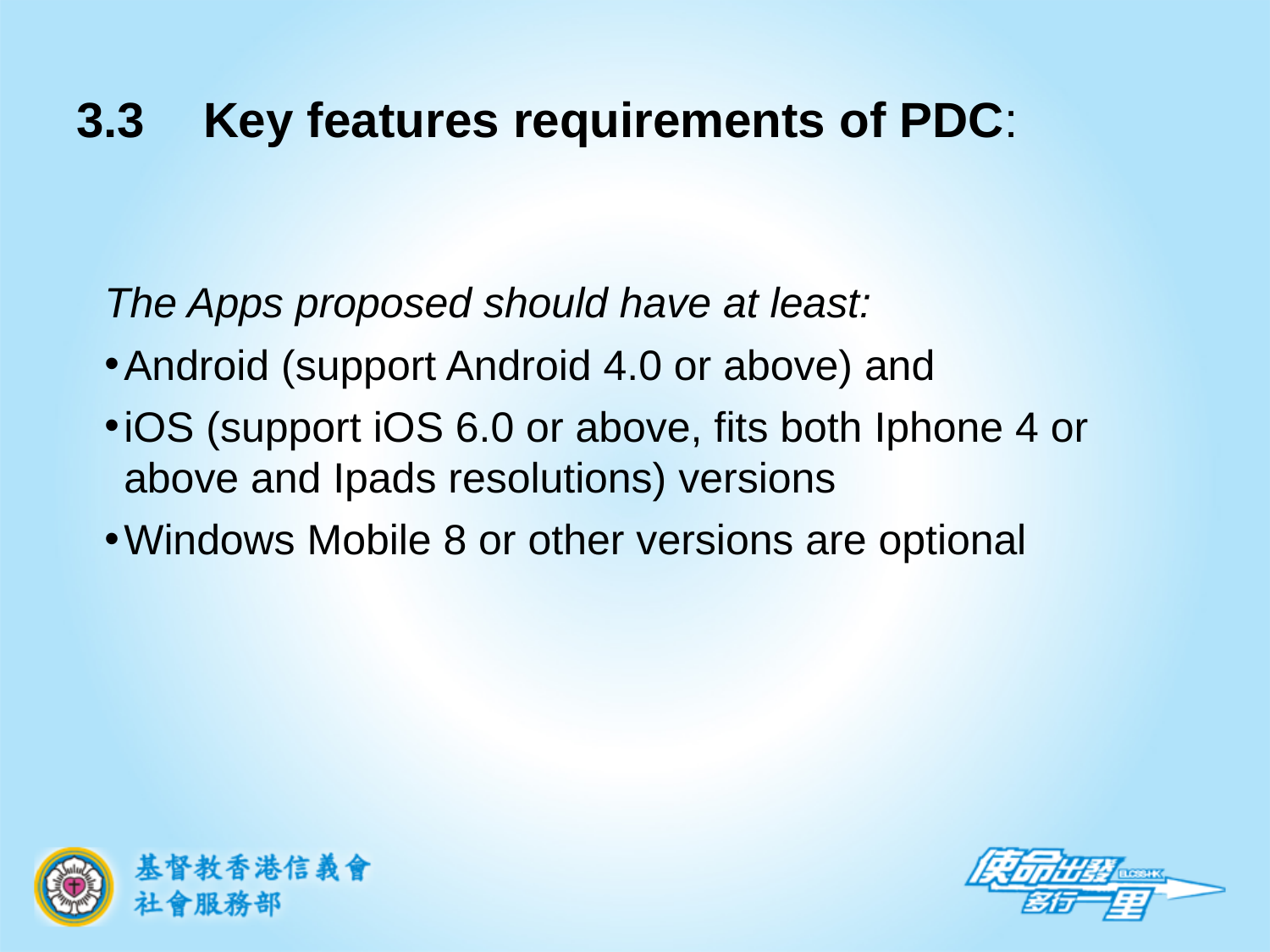

# 3.3	Key features requirements of PDC:

The Apps proposed should have at least:
Android (support Android 4.0 or above) and
iOS (support iOS 6.0 or above, fits both Iphone 4 or above and Ipads resolutions) versions
Windows Mobile 8 or other versions are optional